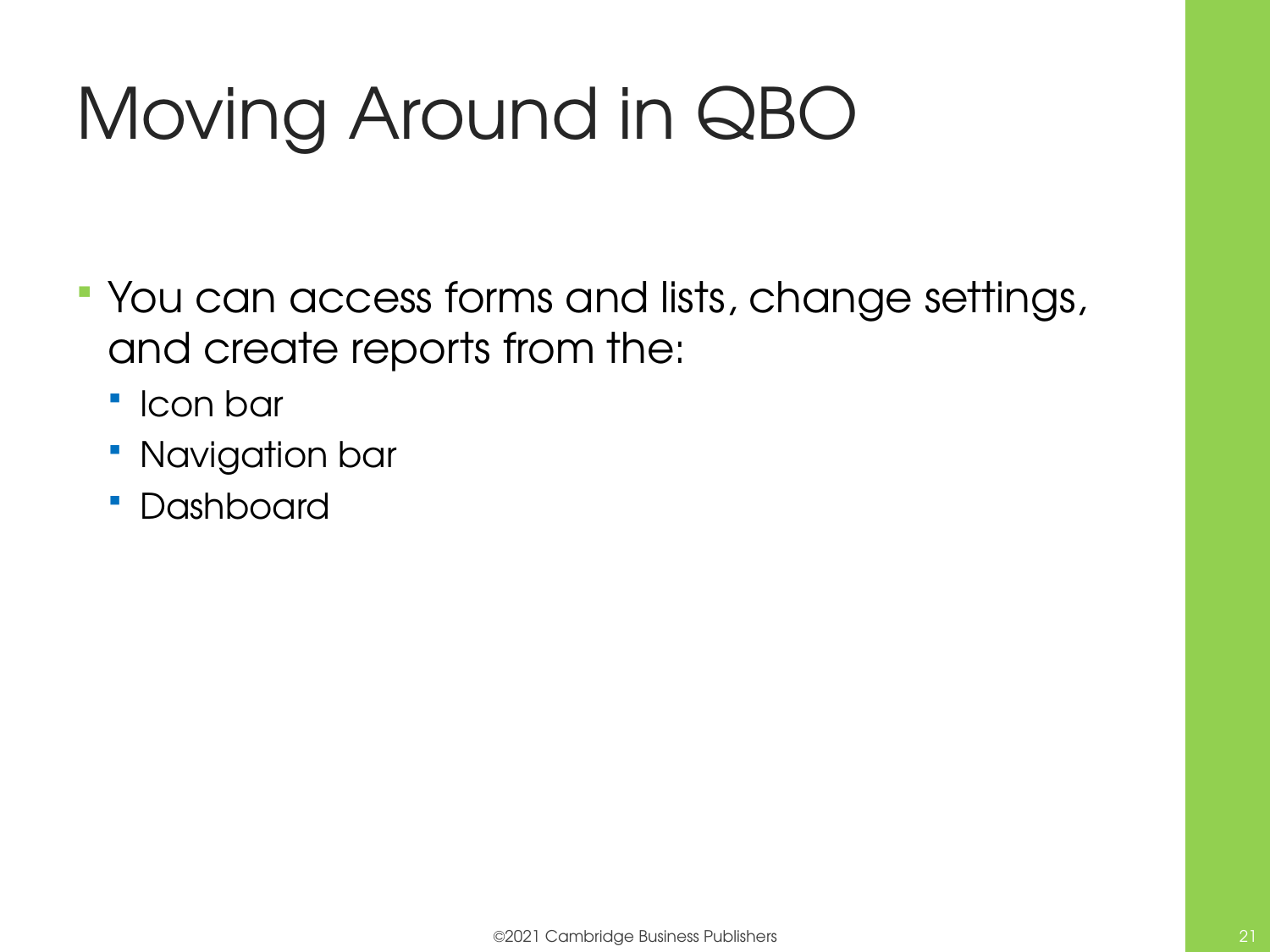

# Moving Around in QBO
You can access forms and lists, change settings, and create reports from the:
Icon bar
Navigation bar
Dashboard
21
©2021 Cambridge Business Publishers